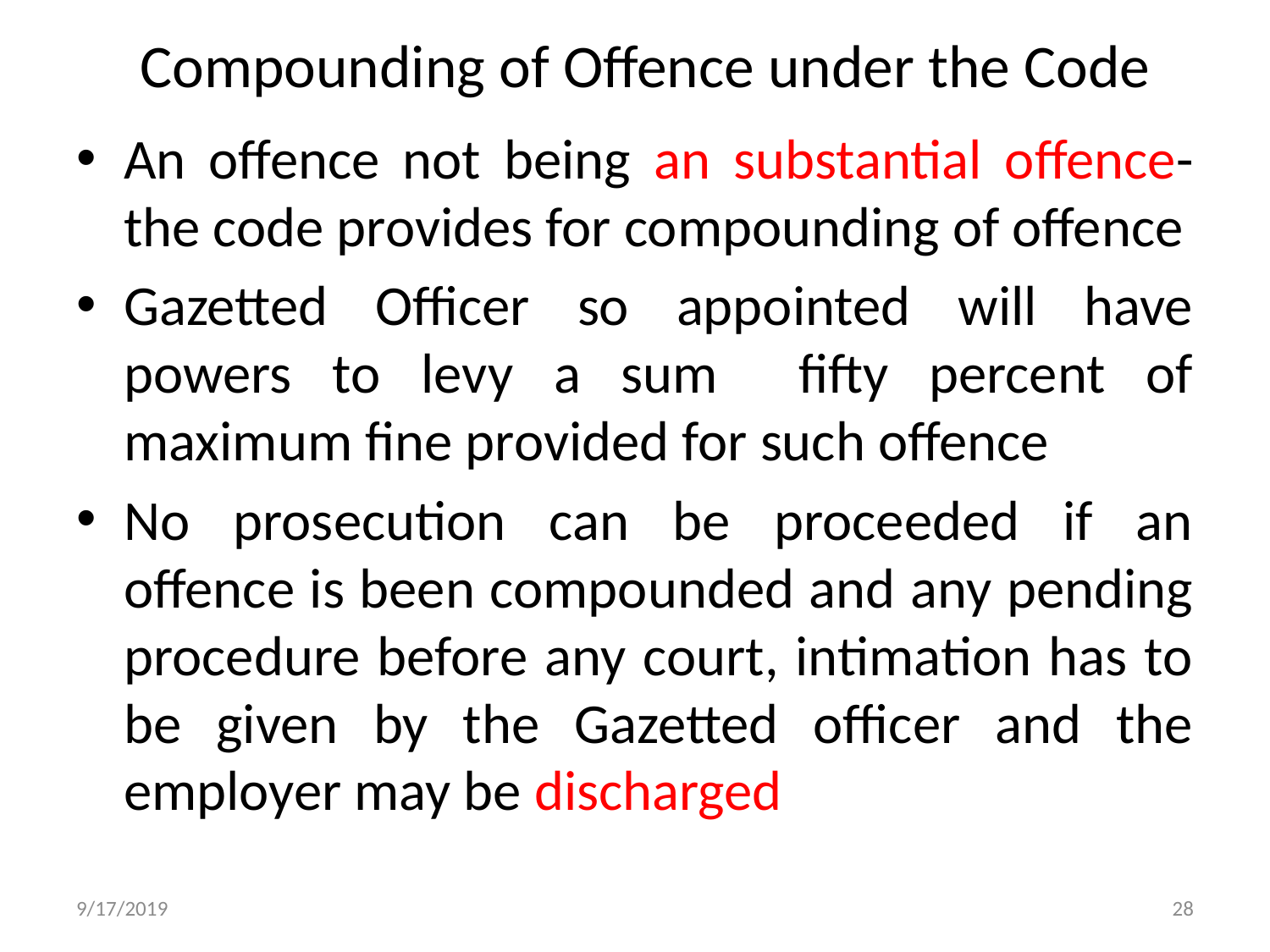

# Compounding of Offence under the Code
An offence not being an substantial offence- the code provides for compounding of offence
Gazetted Officer so appointed will have powers to levy a sum  fifty percent of maximum fine provided for such offence
No prosecution can be proceeded if an offence is been compounded and any pending procedure before any court, intimation has to be given by the Gazetted officer and the employer may be discharged
9/17/2019
28